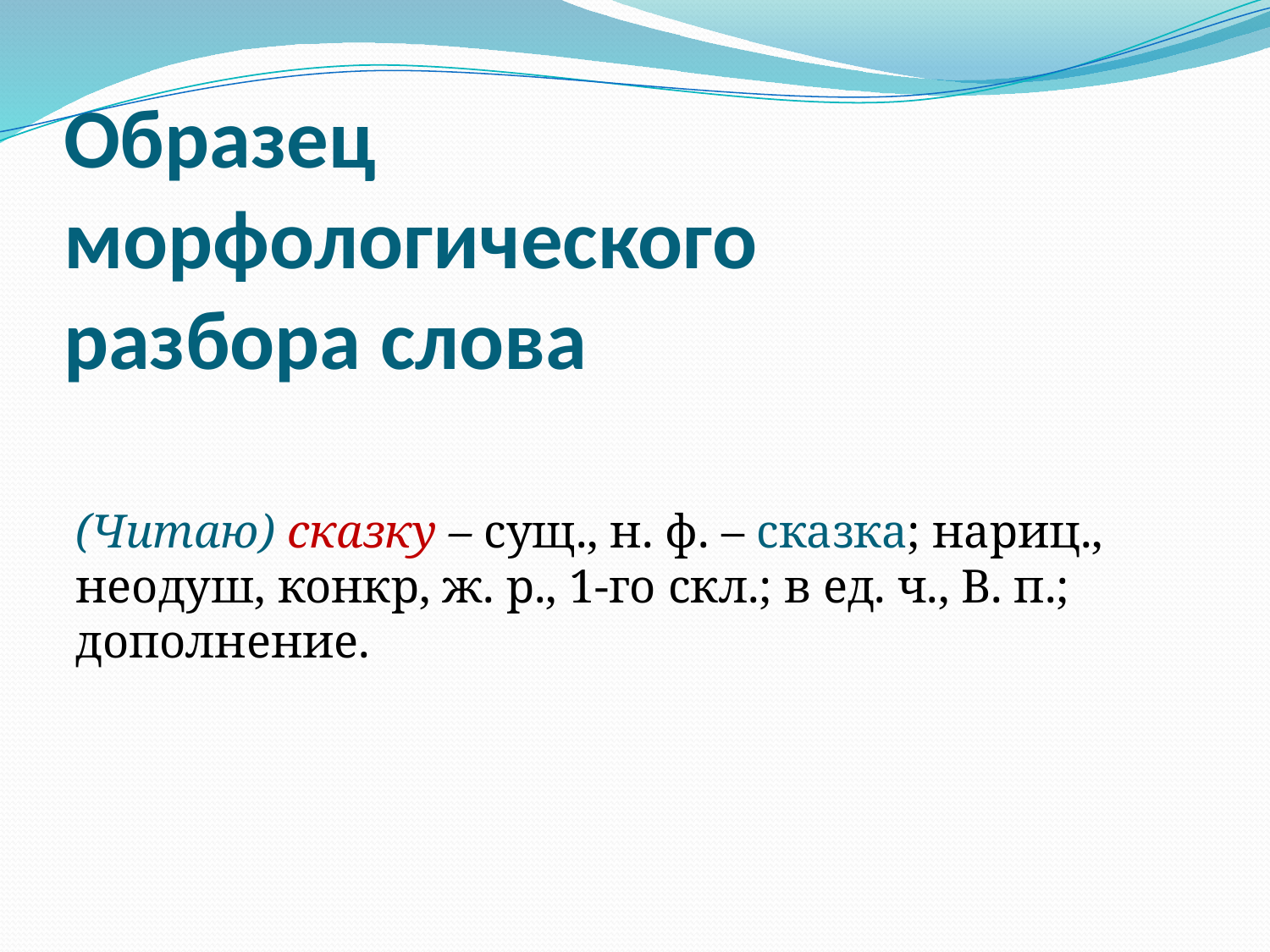

# Образец морфологического разбора слова
(Читаю) сказку – сущ., н. ф. – сказка; нариц., неодуш, конкр, ж. р., 1-го скл.; в ед. ч., В. п.; дополнение.